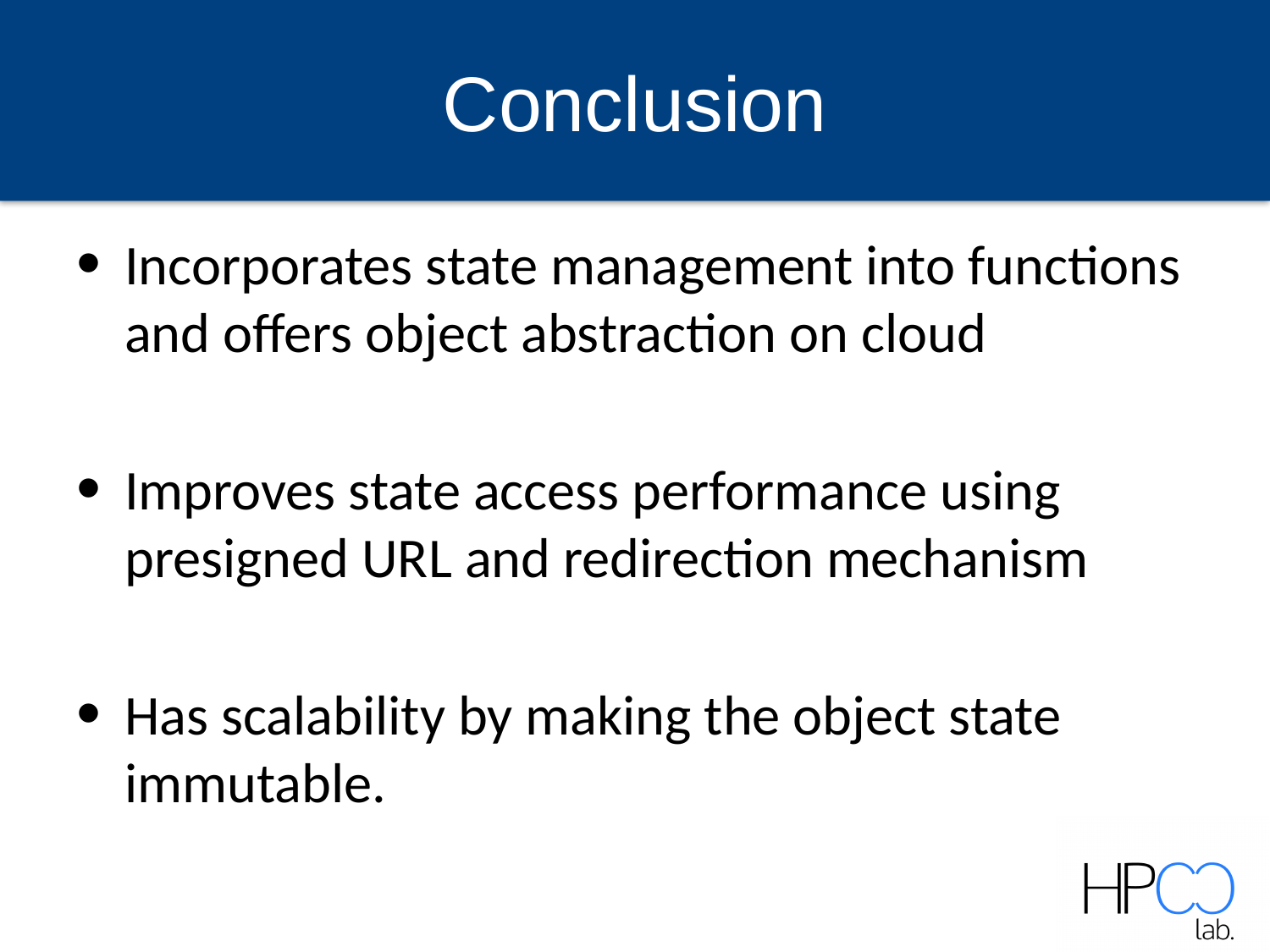

# Conclusion
Incorporates state management into functions and offers object abstraction on cloud

Improves state access performance using presigned URL and redirection mechanism

Has scalability by making the object state immutable.